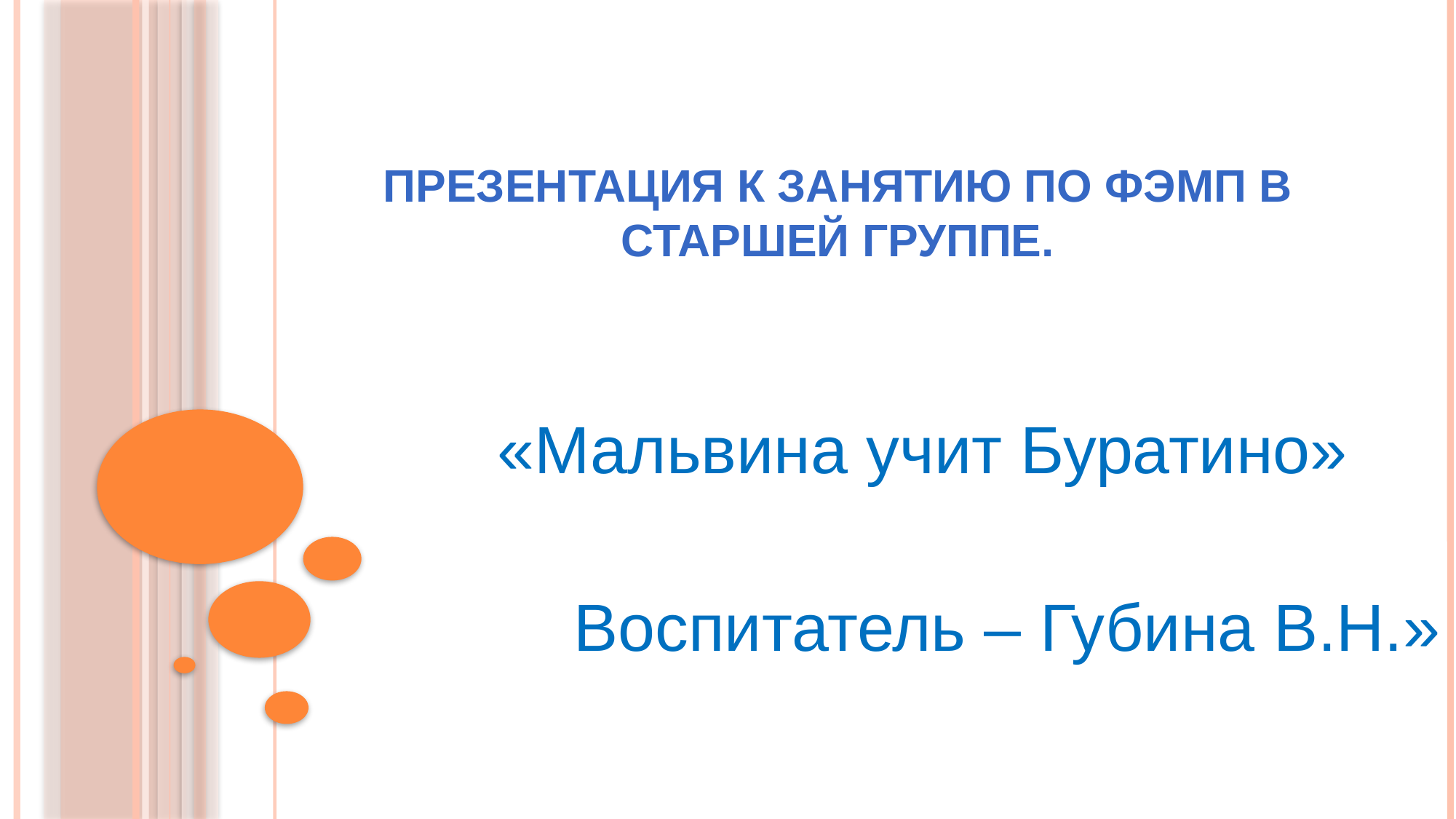

# Презентация к занятию по ФЭМП в Старшей группе.
«Мальвина учит Буратино»
Воспитатель – Губина В.Н.»